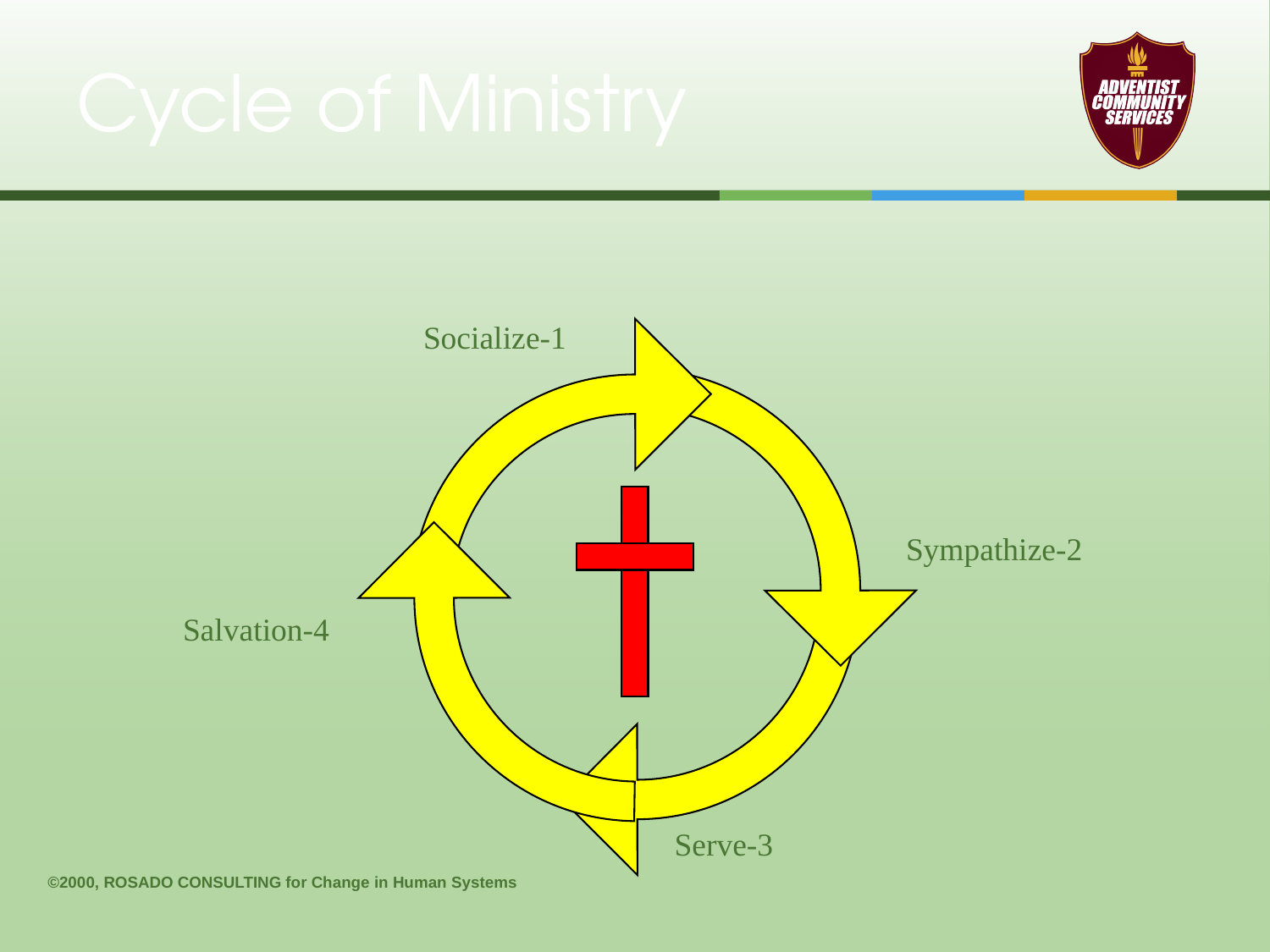

# Cycle of Ministry
Socialize-1

Sympathize-2
Salvation-4
Serve-3
©2000, ROSADO CONSULTING for Change in Human Systems